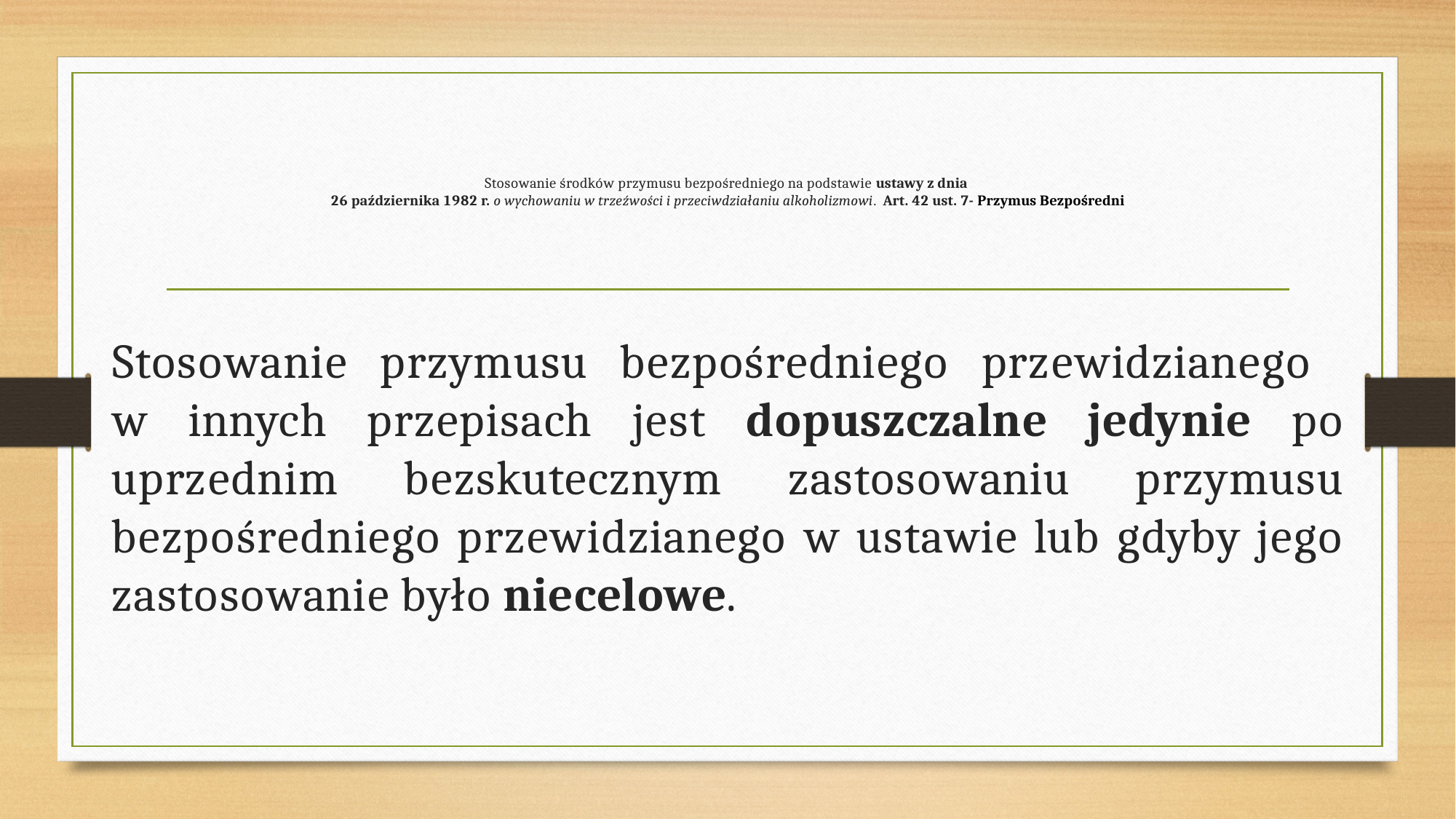

# Stosowanie środków przymusu bezpośredniego na podstawie ustawy z dnia 26 października 1982 r. o wychowaniu w trzeźwości i przeciwdziałaniu alkoholizmowi.  Art. 42 ust. 7- Przymus Bezpośredni
Stosowanie przymusu bezpośredniego przewidzianego
w innych przepisach jest dopuszczalne jedynie po uprzednim bezskutecznym zastosowaniu przymusu bezpośredniego przewidzianego w ustawie lub gdyby jego zastosowanie było niecelowe.